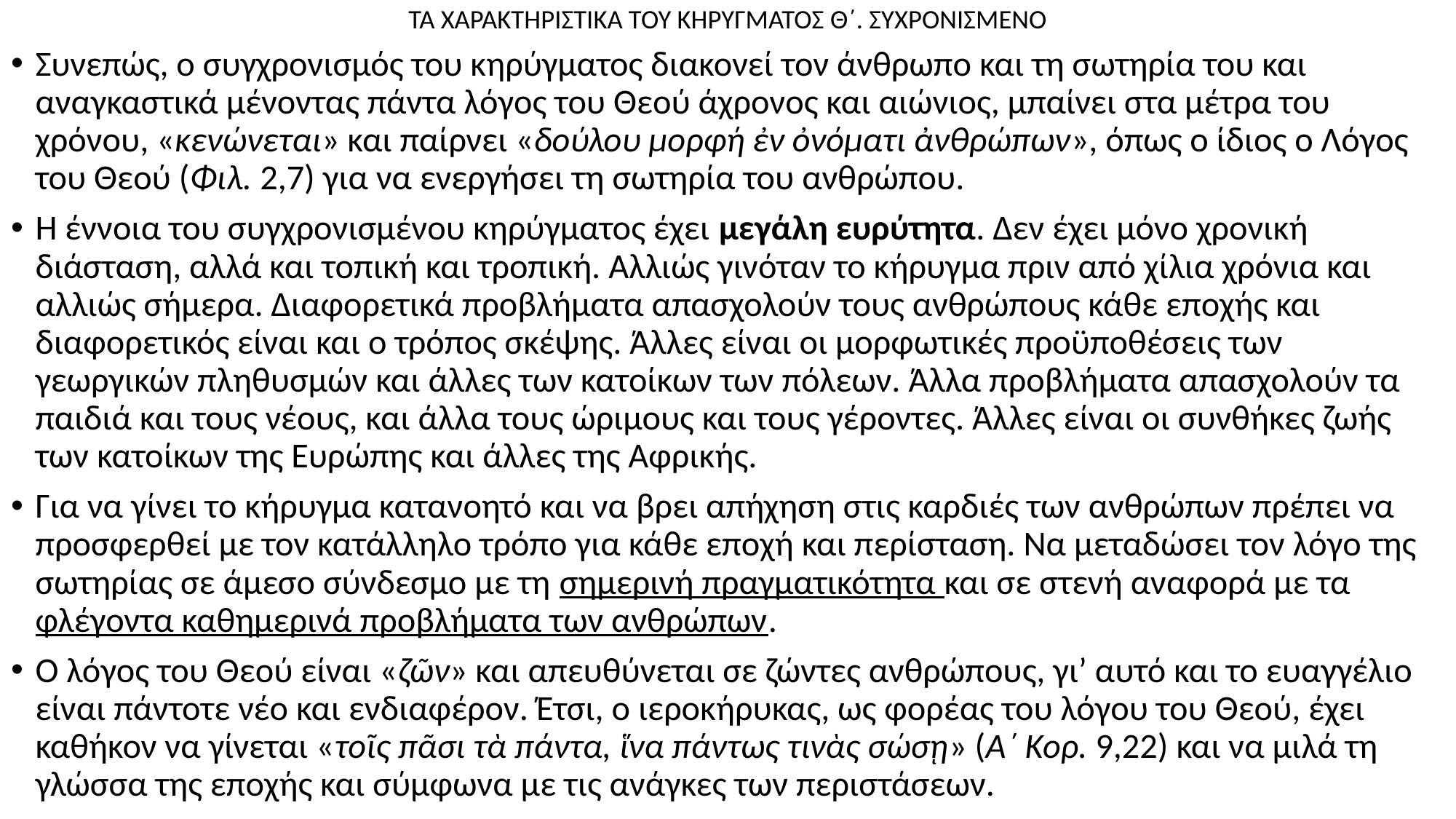

# ΤΑ ΧΑΡΑΚΤΗΡΙΣΤΙΚΑ ΤΟΥ ΚΗΡΥΓΜΑΤΟΣ Θ΄. ΣΥΧΡΟΝΙΣΜΕΝΟ
Συνεπώς, ο συγχρονισμός του κηρύγματος διακονεί τον άνθρωπο και τη σωτηρία του και αναγκαστικά μένοντας πάντα λόγος του Θεού άχρονος και αιώνιος, μπαίνει στα μέτρα του χρόνου, «κενώνεται» και παίρνει «δούλου μορφή ἐν ὀνόματι ἀνθρώπων», όπως ο ίδιος ο Λόγος του Θεού (Φιλ. 2,7) για να ενεργήσει τη σωτηρία του ανθρώπου.
Η έννοια του συγχρονισμένου κηρύγματος έχει μεγάλη ευρύτητα. Δεν έχει μόνο χρονική διάσταση, αλλά και τοπική και τροπική. Αλλιώς γινόταν το κήρυγμα πριν από χίλια χρόνια και αλλιώς σήμερα. Διαφορετικά προβλήματα απασχολούν τους ανθρώπους κάθε εποχής και διαφορετικός είναι και ο τρόπος σκέψης. Άλλες είναι οι μορφωτικές προϋποθέσεις των γεωργικών πληθυσμών και άλλες των κατοίκων των πόλεων. Άλλα προβλήματα απασχολούν τα παιδιά και τους νέους, και άλλα τους ώριμους και τους γέροντες. Άλλες είναι οι συνθήκες ζωής των κατοίκων της Ευρώπης και άλλες της Αφρικής.
Για να γίνει το κήρυγμα κατανοητό και να βρει απήχηση στις καρδιές των ανθρώπων πρέπει να προσφερθεί με τον κατάλληλο τρόπο για κάθε εποχή και περίσταση. Να μεταδώσει τον λόγο της σωτηρίας σε άμεσο σύνδεσμο με τη σημερινή πραγματικότητα και σε στενή αναφορά με τα φλέγοντα καθημερινά προβλήματα των ανθρώπων.
Ο λόγος του Θεού είναι «ζῶν» και απευθύνεται σε ζώντες ανθρώπους, γι’ αυτό και το ευαγγέλιο είναι πάντοτε νέο και ενδιαφέρον. Έτσι, ο ιεροκήρυκας, ως φορέας του λόγου του Θεού, έχει καθήκον να γίνεται «τοῖς πᾶσι τὰ πάντα, ἵνα πάντως τινὰς σώσῃ» (Α΄ Κορ. 9,22) και να μιλά τη γλώσσα της εποχής και σύμφωνα με τις ανάγκες των περιστάσεων.